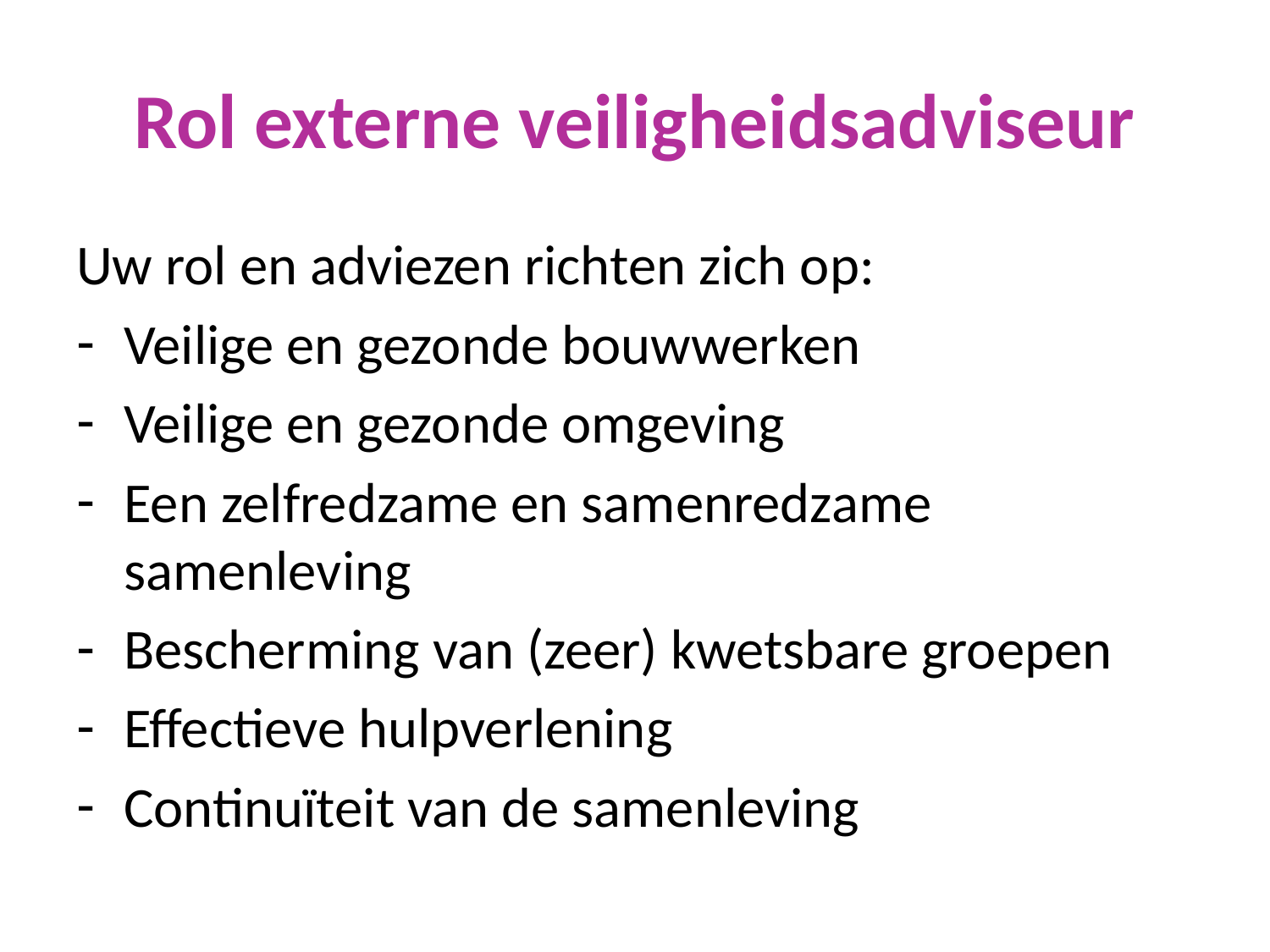

# Rol externe veiligheidsadviseur
Uw rol en adviezen richten zich op:
Veilige en gezonde bouwwerken
Veilige en gezonde omgeving
Een zelfredzame en samenredzame samenleving
Bescherming van (zeer) kwetsbare groepen
Effectieve hulpverlening
Continuïteit van de samenleving